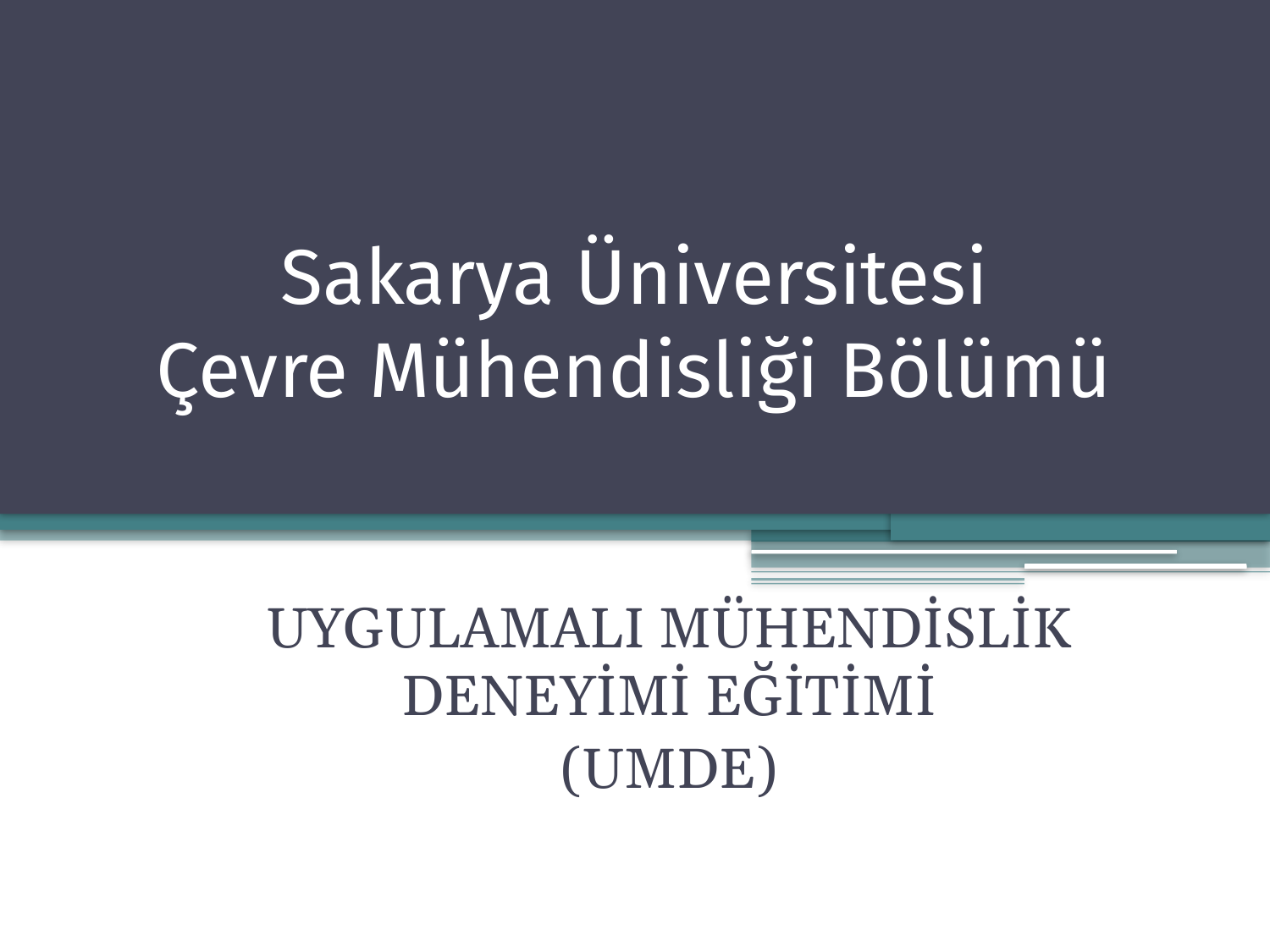

# Sakarya Üniversitesi Çevre Mühendisliği Bölümü
UYGULAMALI MÜHENDİSLİK DENEYİMİ EĞİTİMİ
(UMDE)